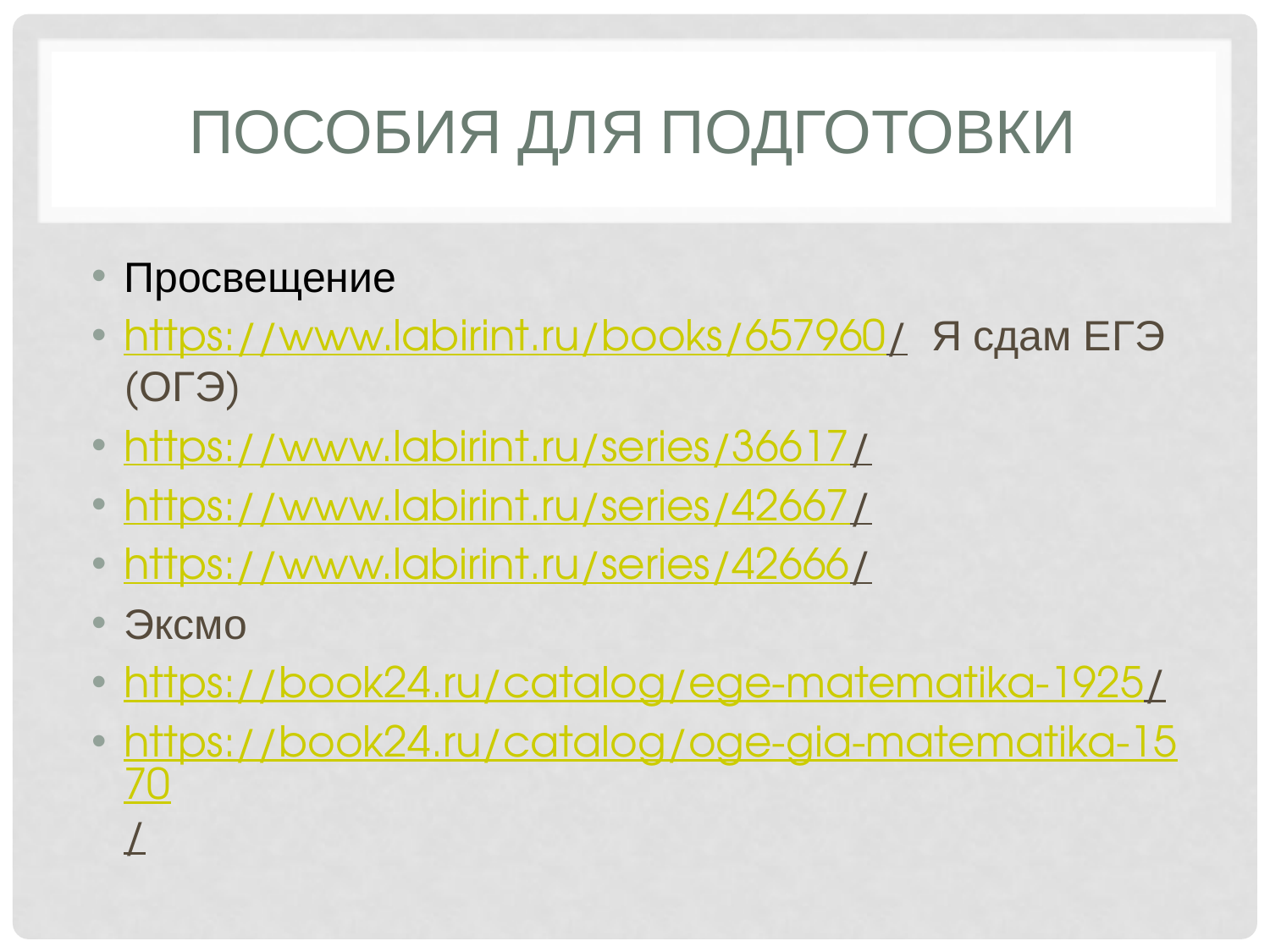

# Пособия для подготовки
Просвещение
https://www.labirint.ru/books/657960/  Я сдам ЕГЭ (ОГЭ)
https://www.labirint.ru/series/36617/
https://www.labirint.ru/series/42667/
https://www.labirint.ru/series/42666/
Эксмо
https://book24.ru/catalog/ege-matematika-1925/
https://book24.ru/catalog/oge-gia-matematika-1570/